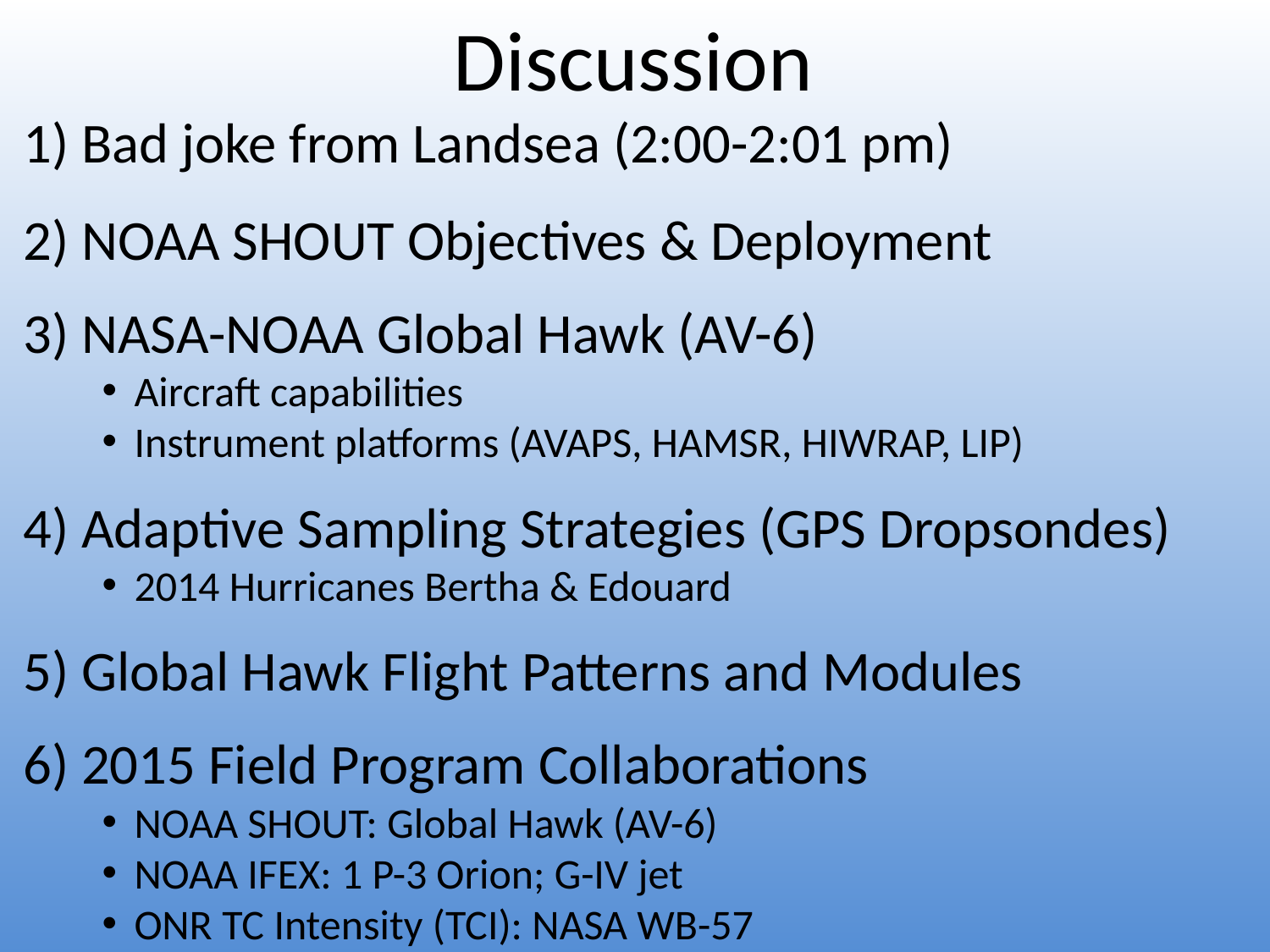

Discussion
1) Bad joke from Landsea (2:00-2:01 pm)

2) NOAA SHOUT Objectives & Deployment

3) NASA-NOAA Global Hawk (AV-6)
Aircraft capabilities
Instrument platforms (AVAPS, HAMSR, HIWRAP, LIP)

4) Adaptive Sampling Strategies (GPS Dropsondes)
2014 Hurricanes Bertha & Edouard

5) Global Hawk Flight Patterns and Modules

6) 2015 Field Program Collaborations
NOAA SHOUT: Global Hawk (AV-6)
NOAA IFEX: 1 P-3 Orion; G-IV jet
ONR TC Intensity (TCI): NASA WB-57